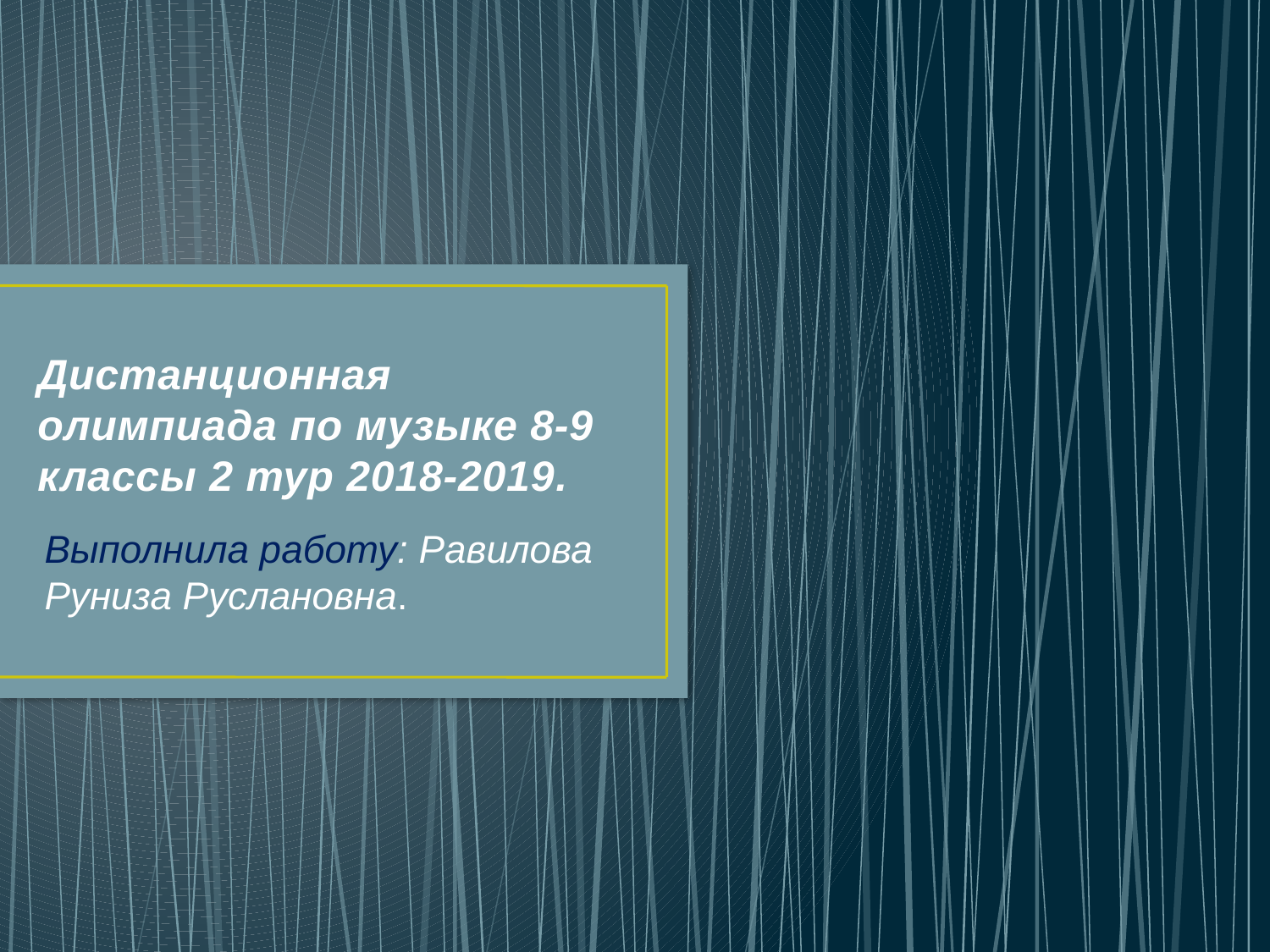

# Дистанционная олимпиада по музыке 8-9 классы 2 тур 2018-2019.
Выполнила работу: Равилова Руниза Руслановна.